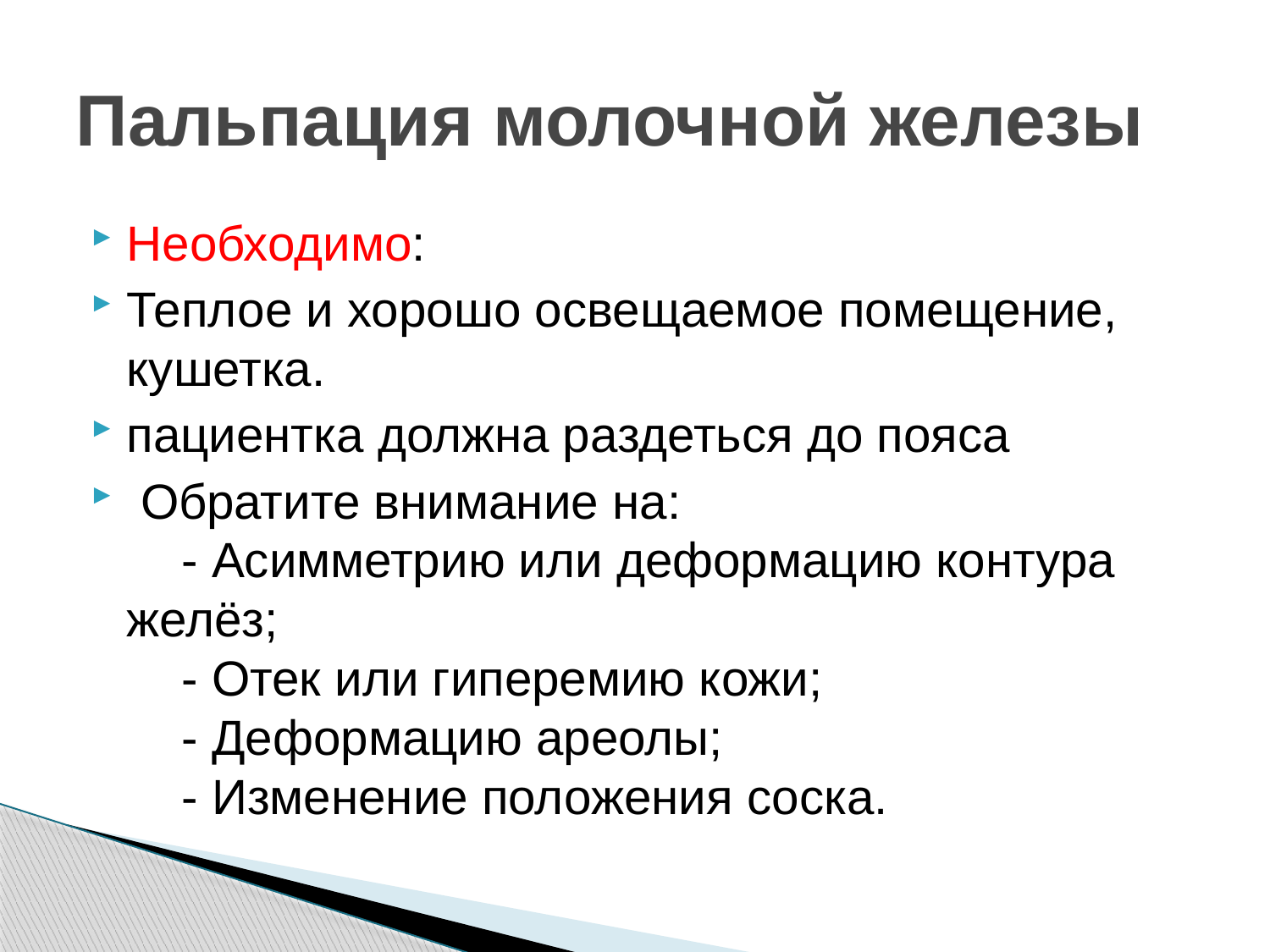

# Пальпация молочной железы
Необходимо:
Теплое и хорошо освещаемое помещение, кушетка.
пациентка должна раздеться до пояса
 Обратите внимание на:
    - Асимметрию или деформацию контура желёз;
    - Отек или гиперемию кожи;
    - Деформацию ареолы;
    - Изменение положения соска.